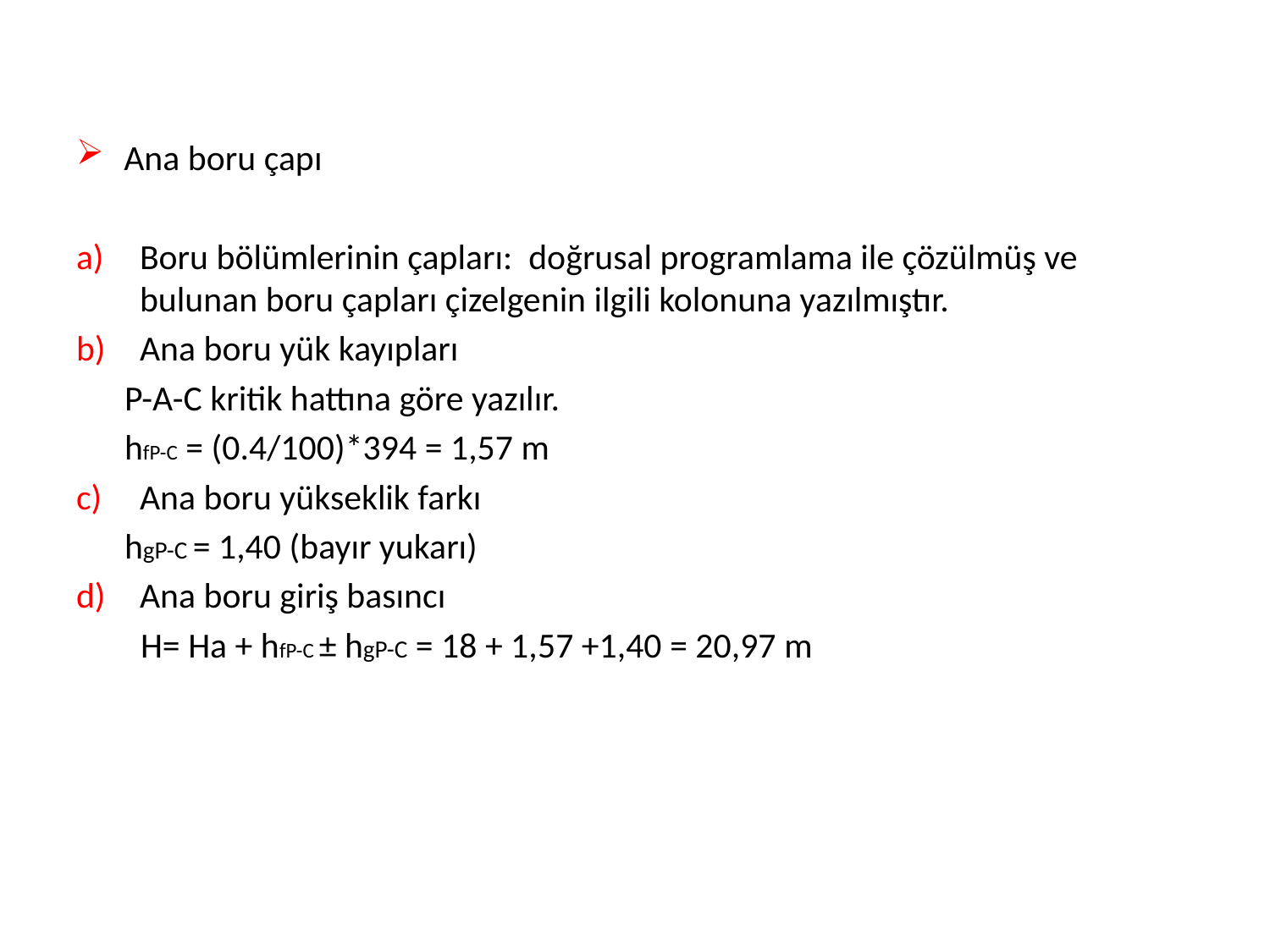

Ana boru çapı

Boru bölümlerinin çapları:  doğrusal programlama ile çözülmüş ve bulunan boru çapları çizelgenin ilgili kolonuna yazılmıştır.
Ana boru yük kayıpları
      P-A-C kritik hattına göre yazılır.
      hfP-C = (0.4/100)*394 = 1,57 m
Ana boru yükseklik farkı
      hgP-C = 1,40 (bayır yukarı)
Ana boru giriş basıncı
        H= Ha + hfP-C ± hgP-C = 18 + 1,57 +1,40 = 20,97 m